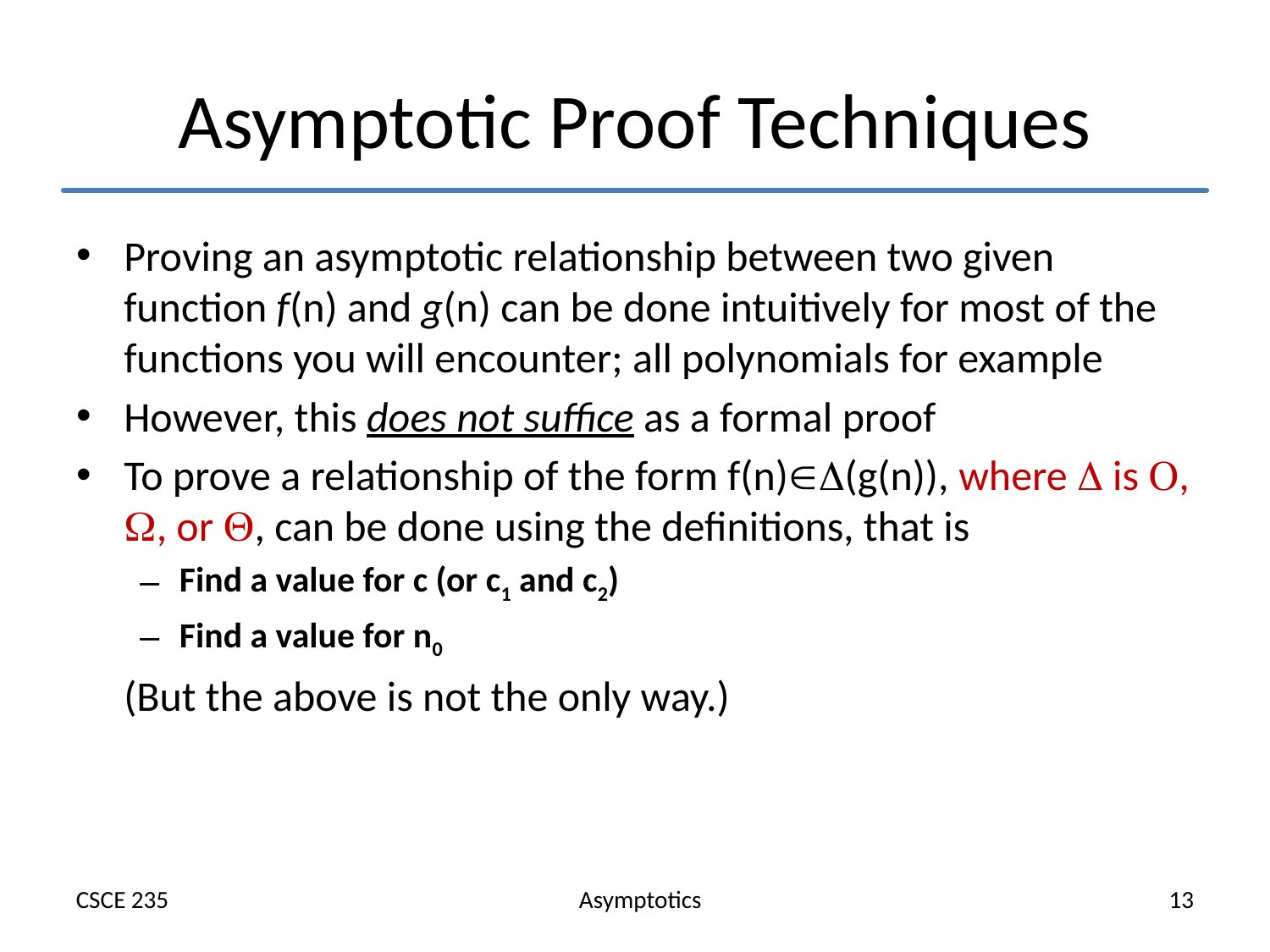

# Asymptotic Proof Techniques
Proving an asymptotic relationship between two given function f(n) and g(n) can be done intuitively for most of the functions you will encounter; all polynomials for example
However, this does not suffice as a formal proof
To prove a relationship of the form f(n)∈Δ(g(n)), where Δ is Ο, Ω, or Θ, can be done using the definitions, that is
Find a value for c (or c1 and c2)
Find a value for n0
	(But the above is not the only way.)